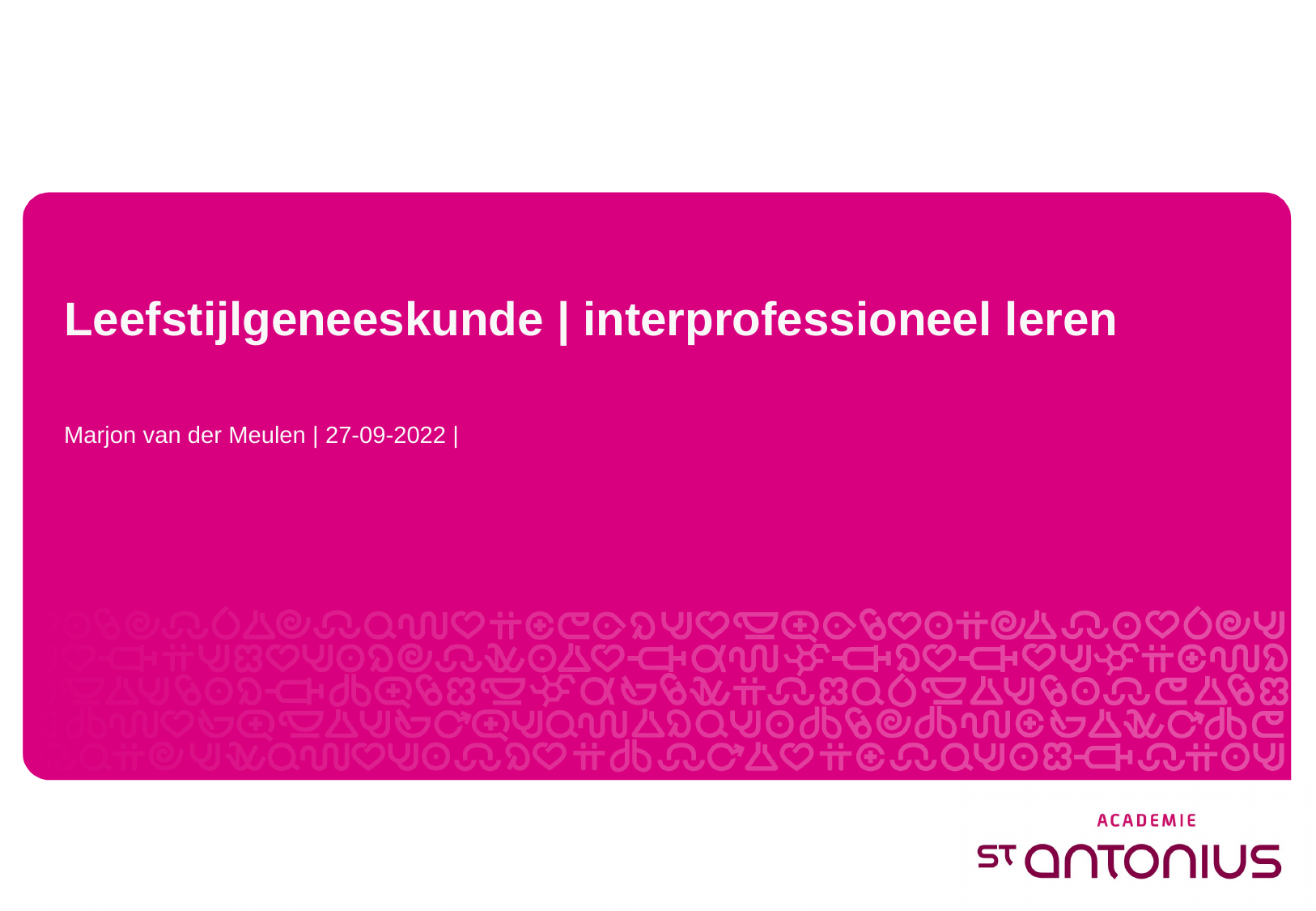

# Leefstijlgeneeskunde | interprofessioneel leren
Marjon van der Meulen | 27-09-2022 |